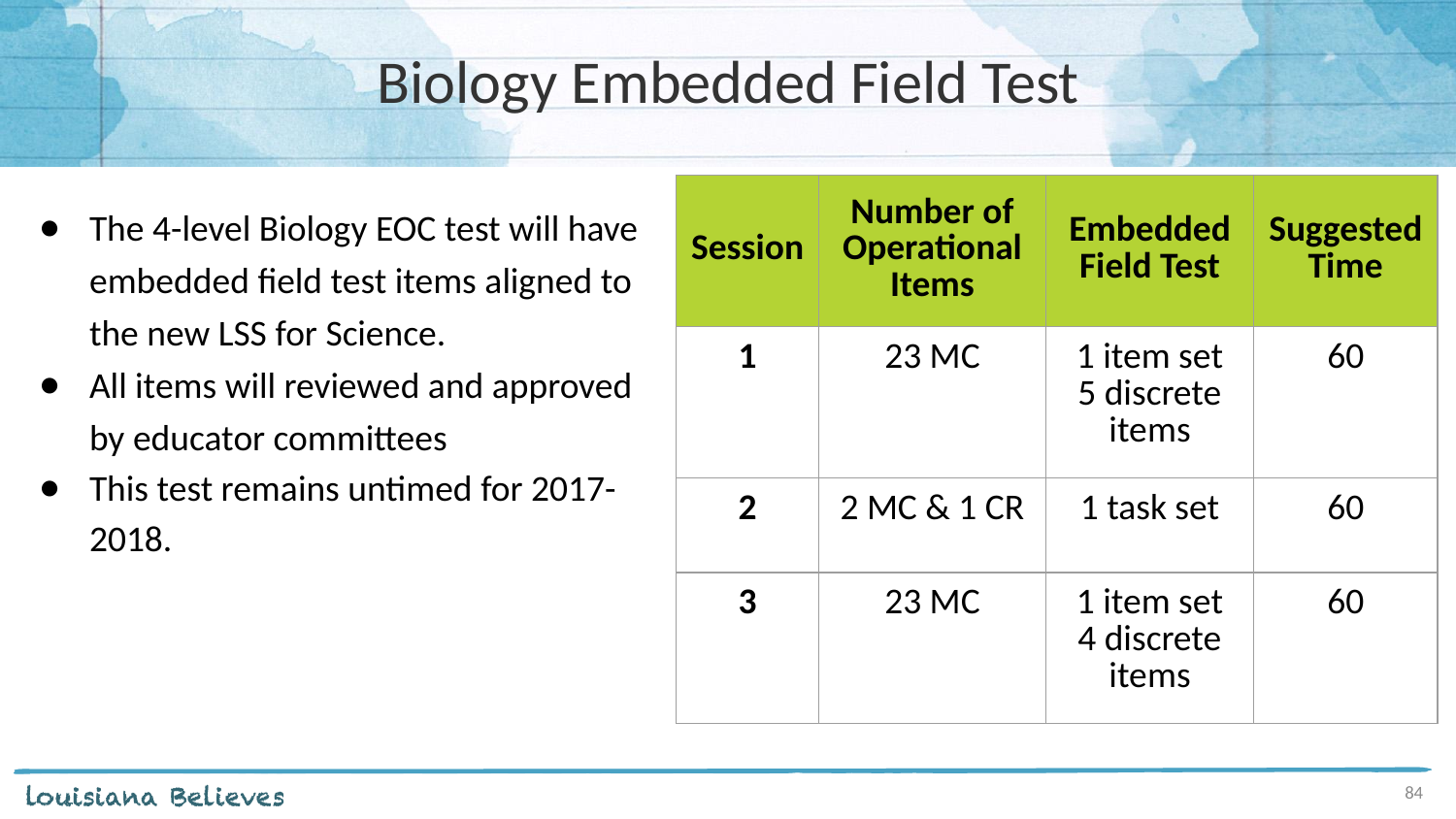

# Biology Embedded Field Test
| Session | Number of Operational Items | Embedded Field Test | Suggested Time |
| --- | --- | --- | --- |
| 1 | 23 MC | 1 item set 5 discrete items | 60 |
| 2 | 2 MC & 1 CR | 1 task set | 60 |
| 3 | 23 MC | 1 item set 4 discrete items | 60 |
The 4-level Biology EOC test will have embedded field test items aligned to the new LSS for Science.
All items will reviewed and approved by educator committees
This test remains untimed for 2017-2018.